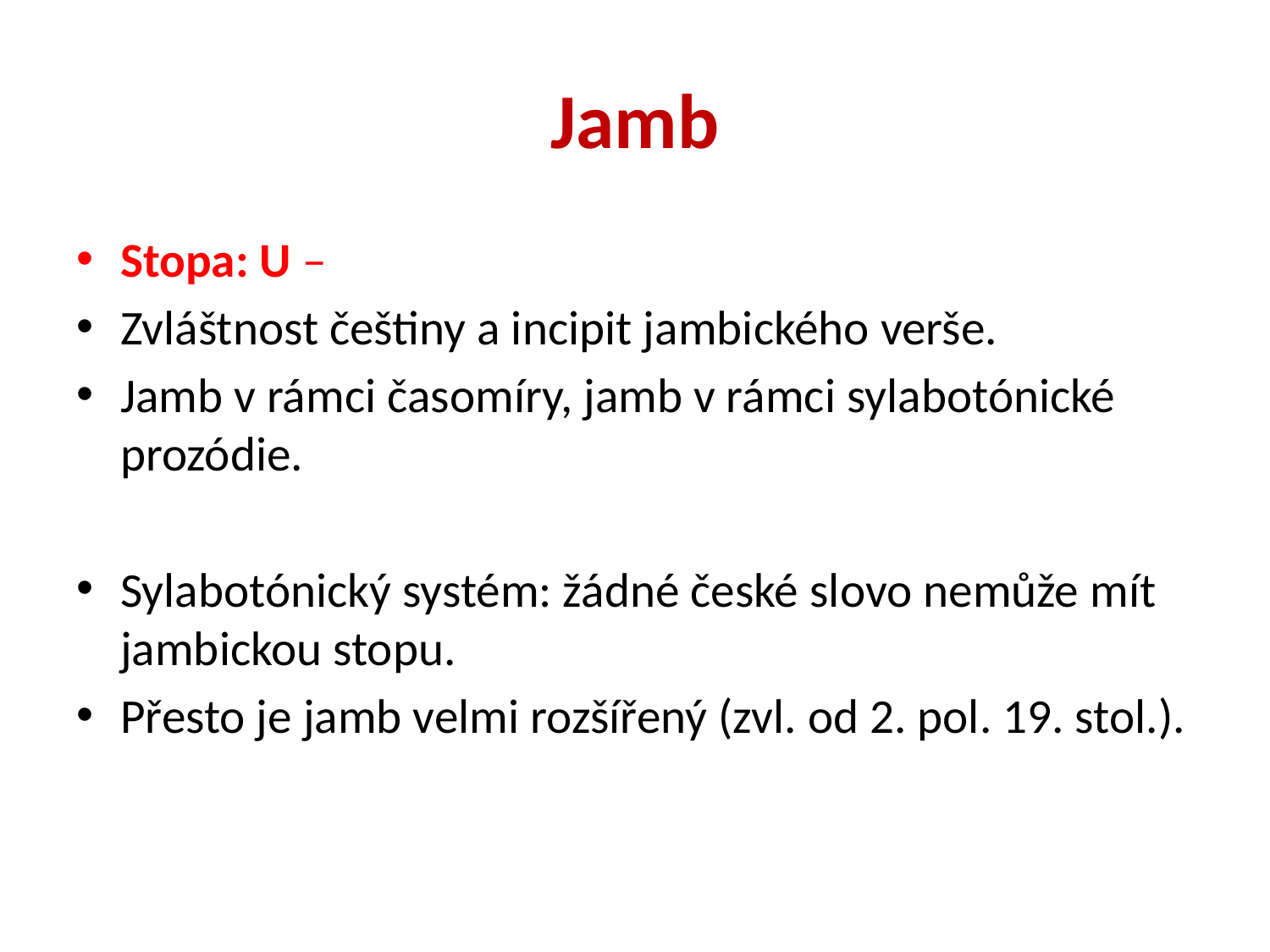

# Jamb
Stopa: U –
Zvláštnost češtiny a incipit jambického verše.
Jamb v rámci časomíry, jamb v rámci sylabotónické prozódie.

Sylabotónický systém: žádné české slovo nemůže mít jambickou stopu.
Přesto je jamb velmi rozšířený (zvl. od 2. pol. 19. stol.).